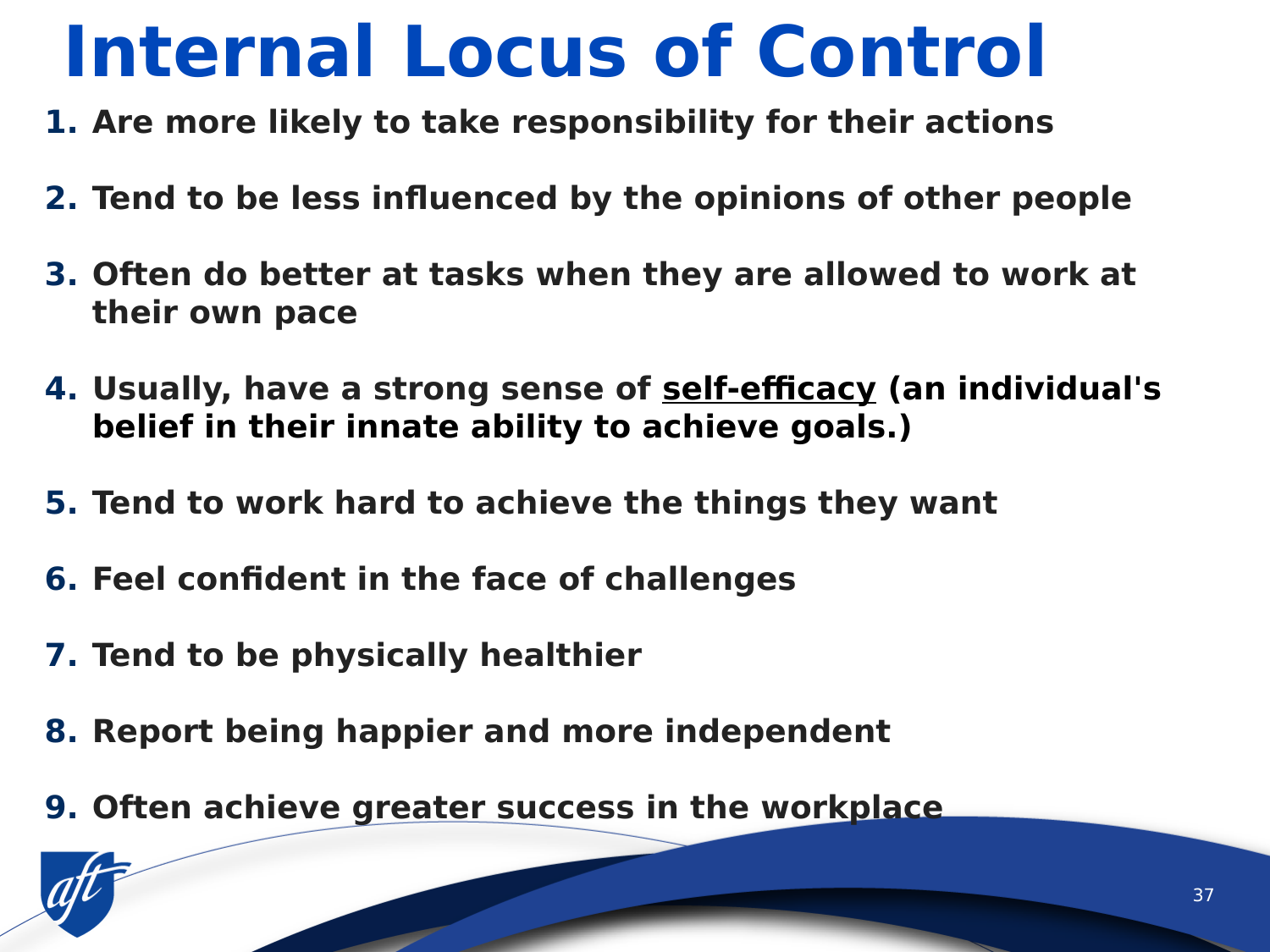

# Internal Locus of Control
Are more likely to take responsibility for their actions

Tend to be less influenced by the opinions of other people

Often do better at tasks when they are allowed to work at their own pace

Usually, have a strong sense of self-efficacy (an individual's belief in their innate ability to achieve goals.)

Tend to work hard to achieve the things they want

Feel confident in the face of challenges

Tend to be physically healthier

Report being happier and more independent

Often achieve greater success in the workplace

37